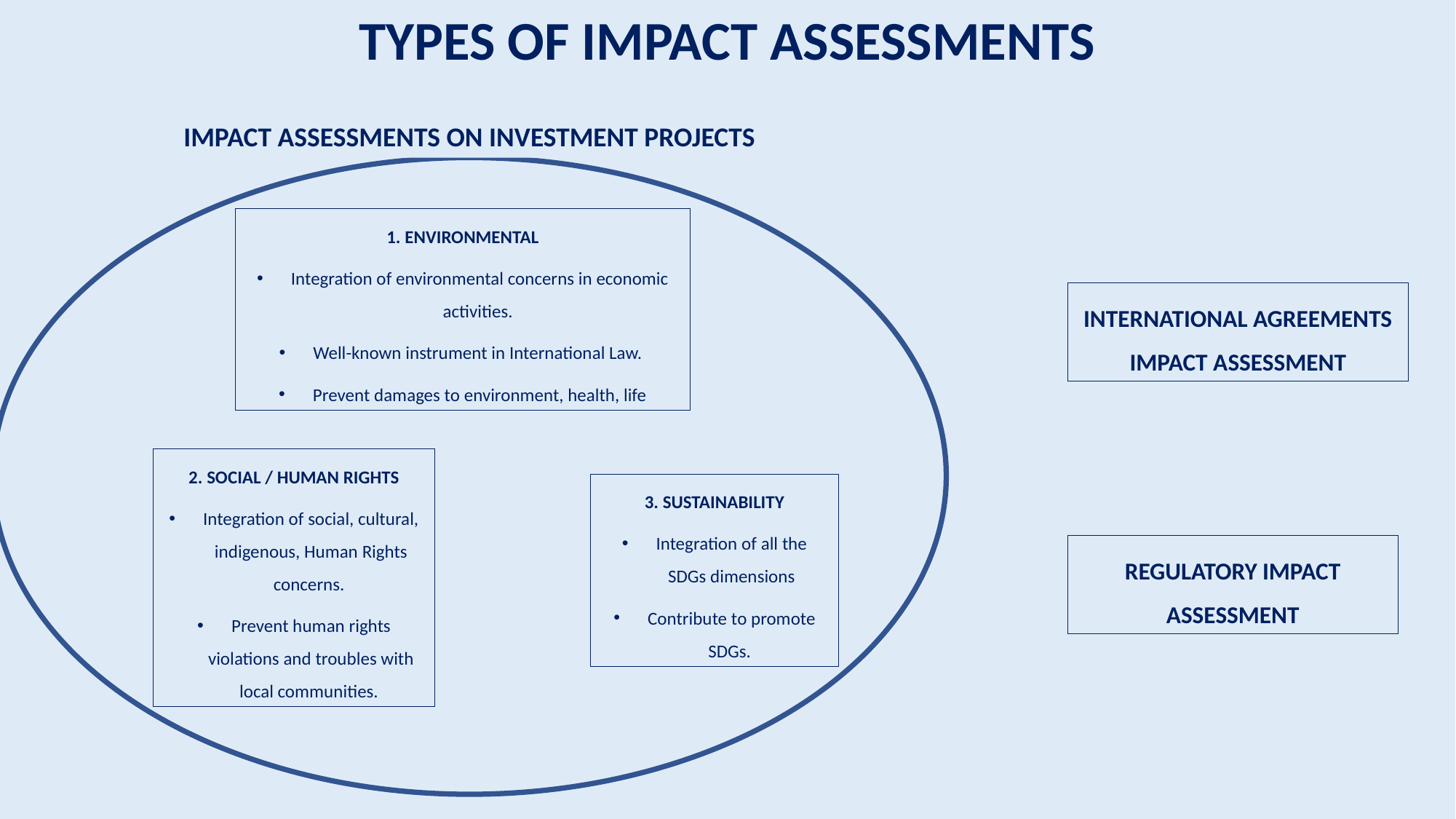

TYPES OF IMPACT ASSESSMENTS
IMPACT ASSESSMENTS ON INVESTMENT PROJECTS

1. ENVIRONMENTAL
Integration of environmental concerns in economic activities.
Well-known instrument in International Law.
Prevent damages to environment, health, life
INTERNATIONAL AGREEMENTS IMPACT ASSESSMENT
2. SOCIAL / HUMAN RIGHTS
Integration of social, cultural, indigenous, Human Rights concerns.
Prevent human rights violations and troubles with local communities.
3. SUSTAINABILITY
Integration of all the SDGs dimensions
Contribute to promote SDGs.
REGULATORY IMPACT ASSESSMENT